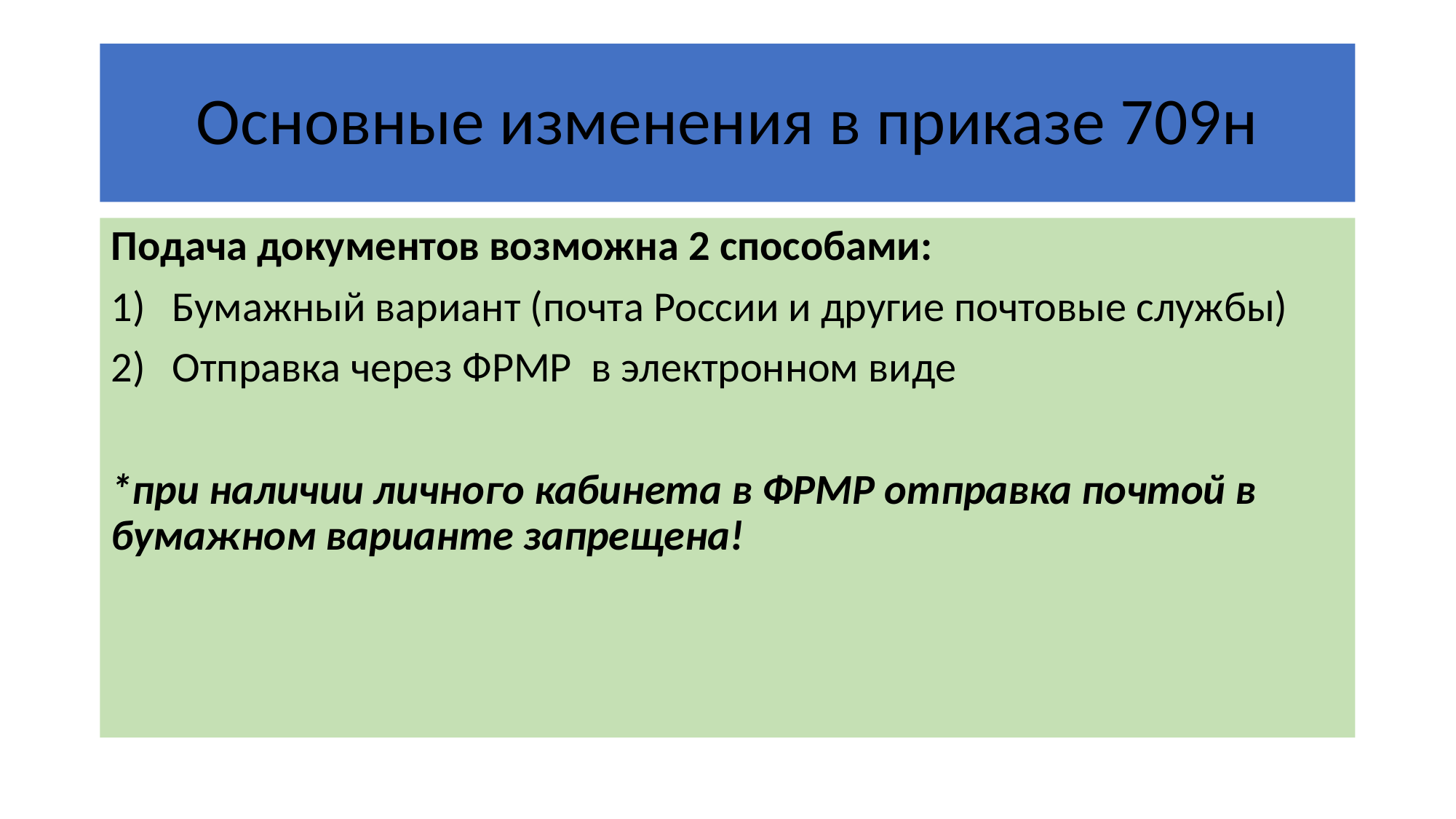

# Основные изменения в приказе 709н
Подача документов возможна 2 способами:
Бумажный вариант (почта России и другие почтовые службы)
Отправка через ФРМР  в электронном виде

*при наличии личного кабинета в ФРМР отправка почтой в бумажном варианте запрещена!